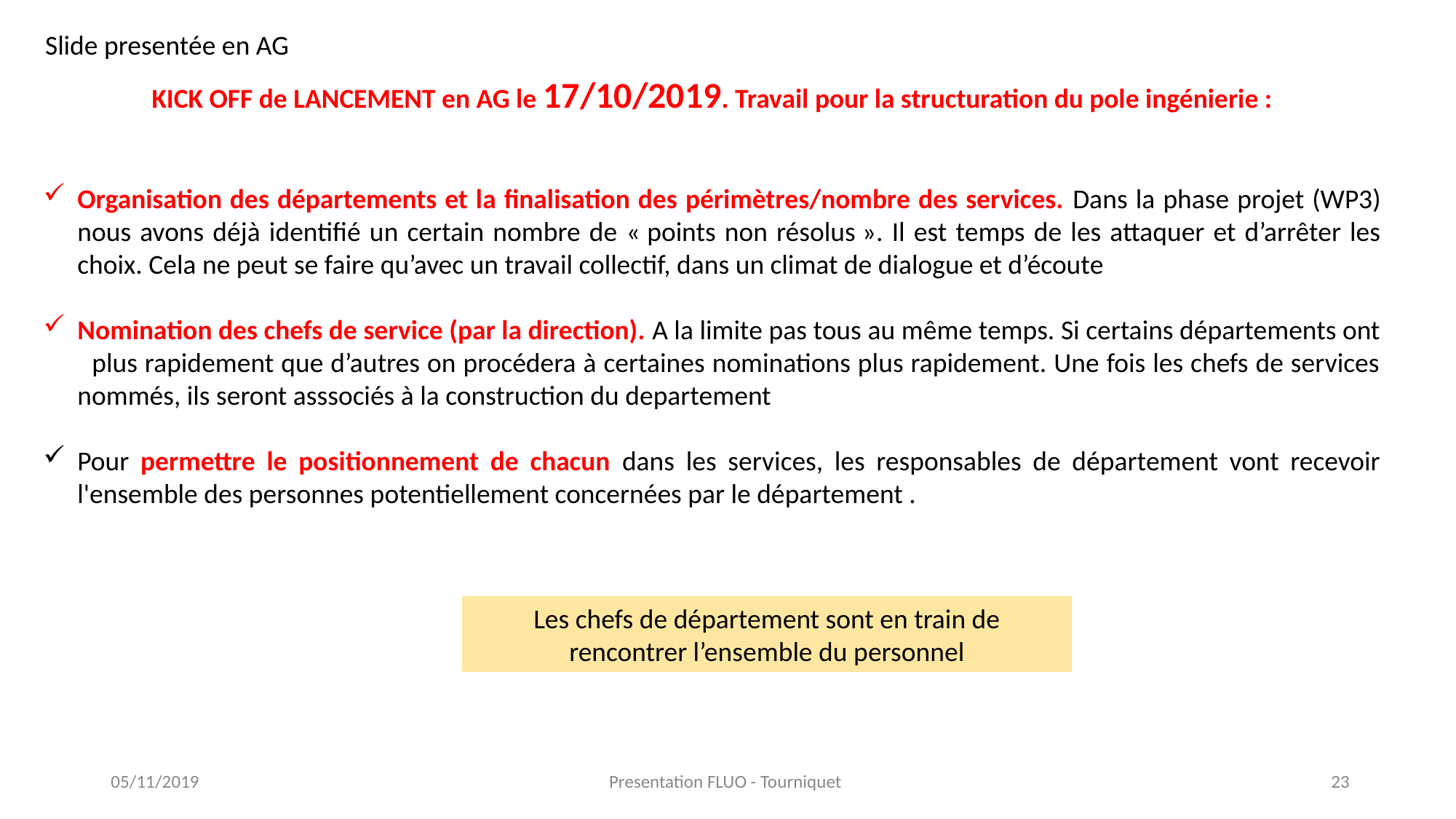

Slide presentée en AG
KICK OFF de LANCEMENT en AG le 17/10/2019. Travail pour la structuration du pole ingénierie :

Organisation des départements et la finalisation des périmètres/nombre des services. Dans la phase projet (WP3) nous avons déjà identifié un certain nombre de « points non résolus ». Il est temps de les attaquer et d’arrêter les choix. Cela ne peut se faire qu’avec un travail collectif, dans un climat de dialogue et d’écoute

Nomination des chefs de service (par la direction). A la limite pas tous au même temps. Si certains départements ont   plus rapidement que d’autres on procédera à certaines nominations plus rapidement. Une fois les chefs de services nommés, ils seront asssociés à la construction du departement

Pour permettre le positionnement de chacun dans les services, les responsables de département vont recevoir l'ensemble des personnes potentiellement concernées par le département .

Les chefs de département sont en train de rencontrer l’ensemble du personnel
05/11/2019
Presentation FLUO - Tourniquet
23